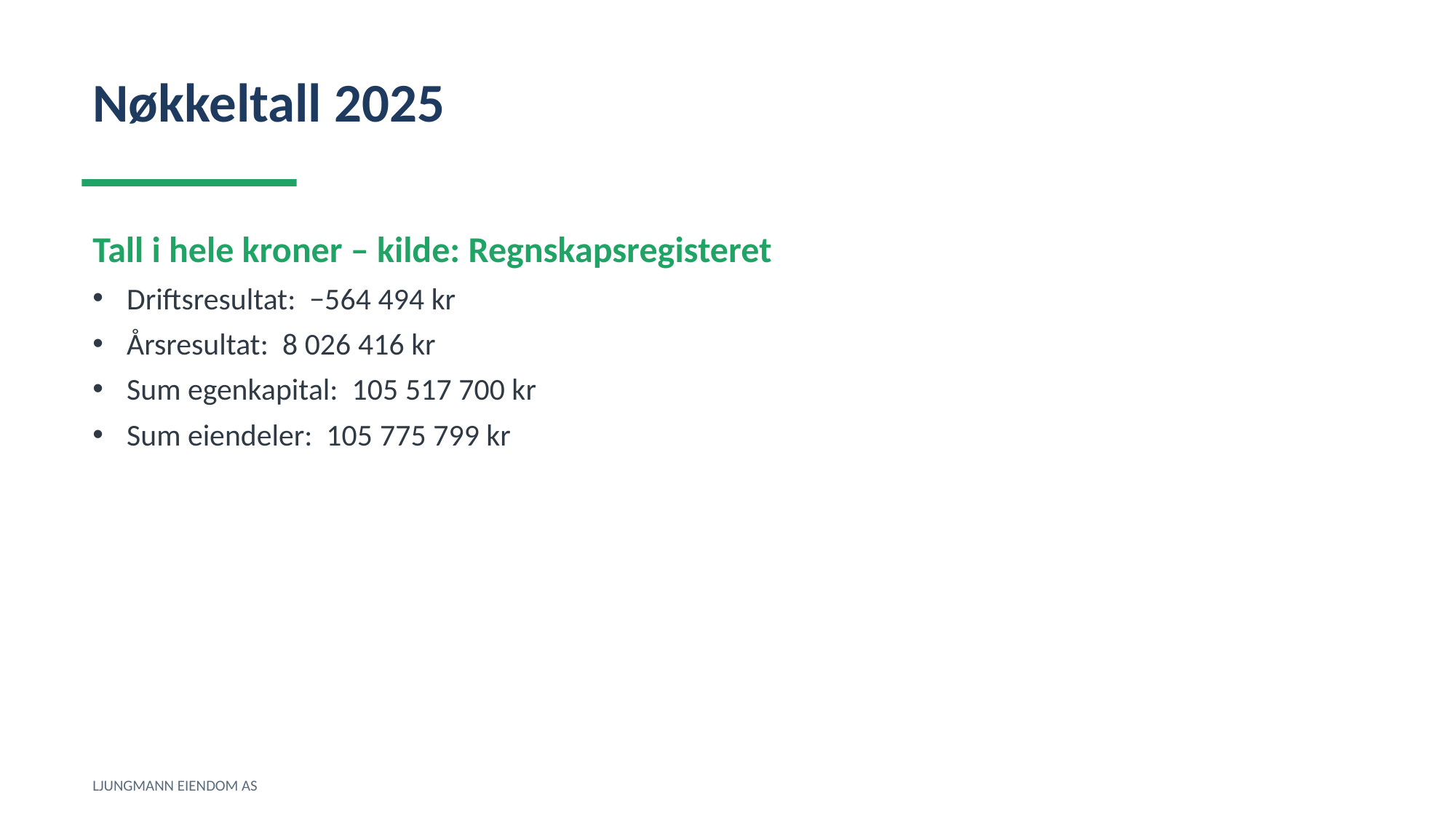

Nøkkeltall 2025

Tall i hele kroner – kilde: Regnskapsregisteret
Driftsresultat:  −564 494 kr
Årsresultat:  8 026 416 kr
Sum egenkapital:  105 517 700 kr
Sum eiendeler:  105 775 799 kr
LJUNGMANN EIENDOM AS